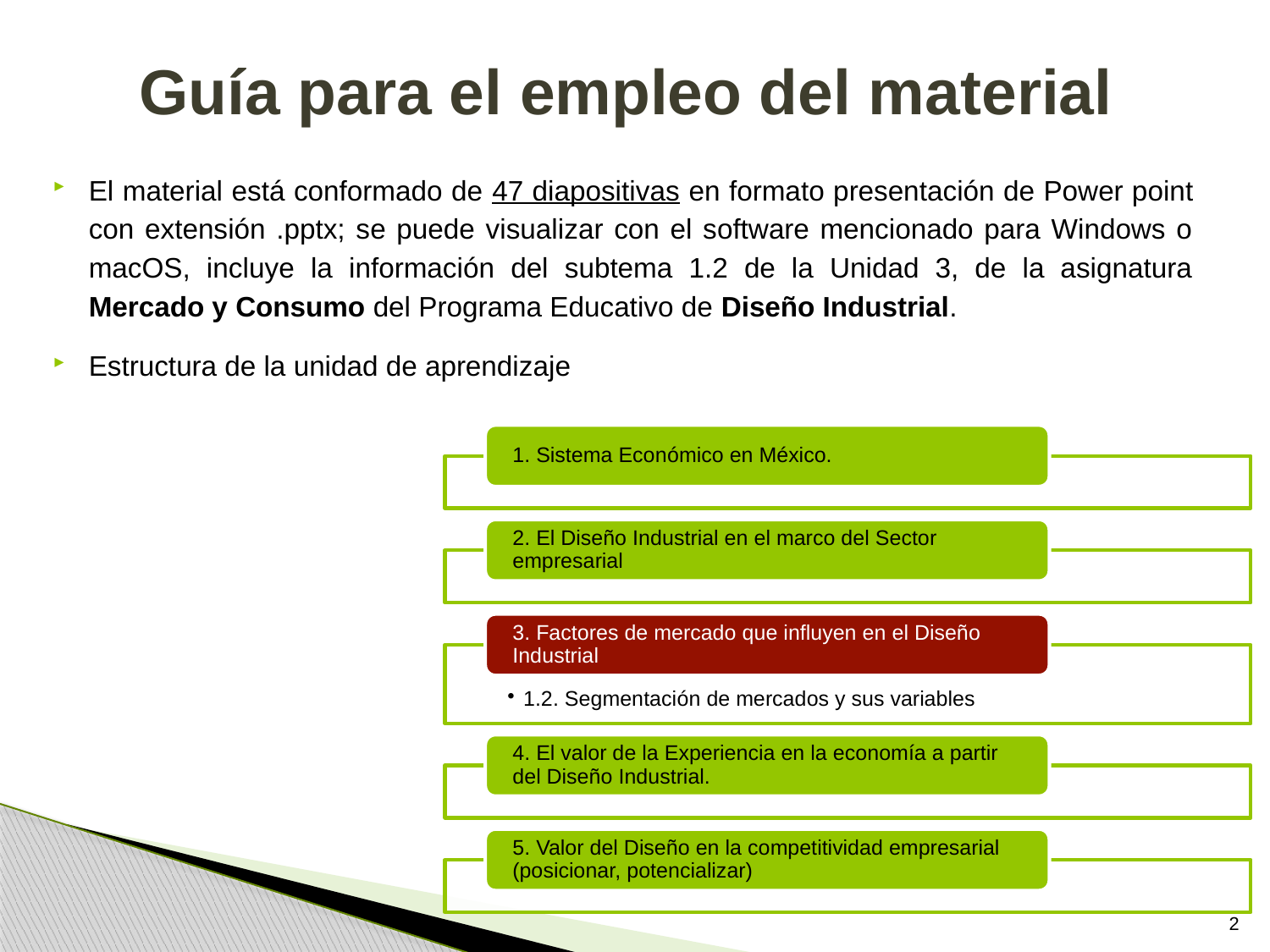

# Guía para el empleo del material
El material está conformado de 47 diapositivas en formato presentación de Power point con extensión .pptx; se puede visualizar con el software mencionado para Windows o macOS, incluye la información del subtema 1.2 de la Unidad 3, de la asignatura Mercado y Consumo del Programa Educativo de Diseño Industrial.
Estructura de la unidad de aprendizaje
1. Sistema Económico en México.
2. El Diseño Industrial en el marco del Sector empresarial
1.2. Segmentación de mercados y sus variables
3. Factores de mercado que influyen en el Diseño Industrial
4. El valor de la Experiencia en la economía a partir del Diseño Industrial.
5. Valor del Diseño en la competitividad empresarial (posicionar, potencializar)
2